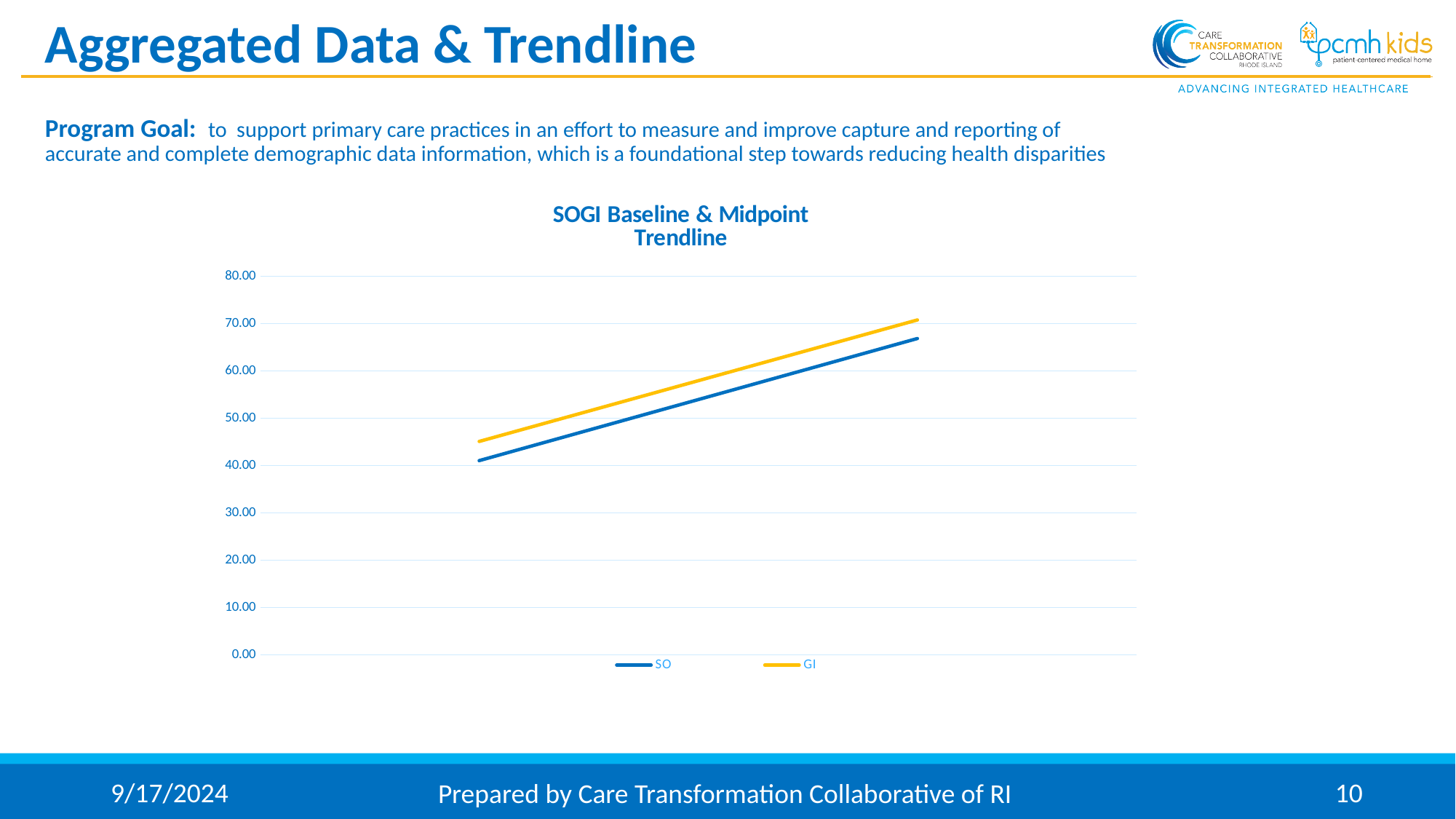

# Aggregated Data & Trendline
Program Goal:  to  support primary care practices in an effort to measure and improve capture and reporting of accurate and complete demographic data information, which is a foundational step towards reducing health disparities

### Chart: SOGI Baseline & Midpoint
Trendline

| Category | SO | GI |
|---|---|---|
| Baseline | 41.03857142857144 | 45.097857142857144 |
| Midpoint | 66.85 | 70.77714285714286 |